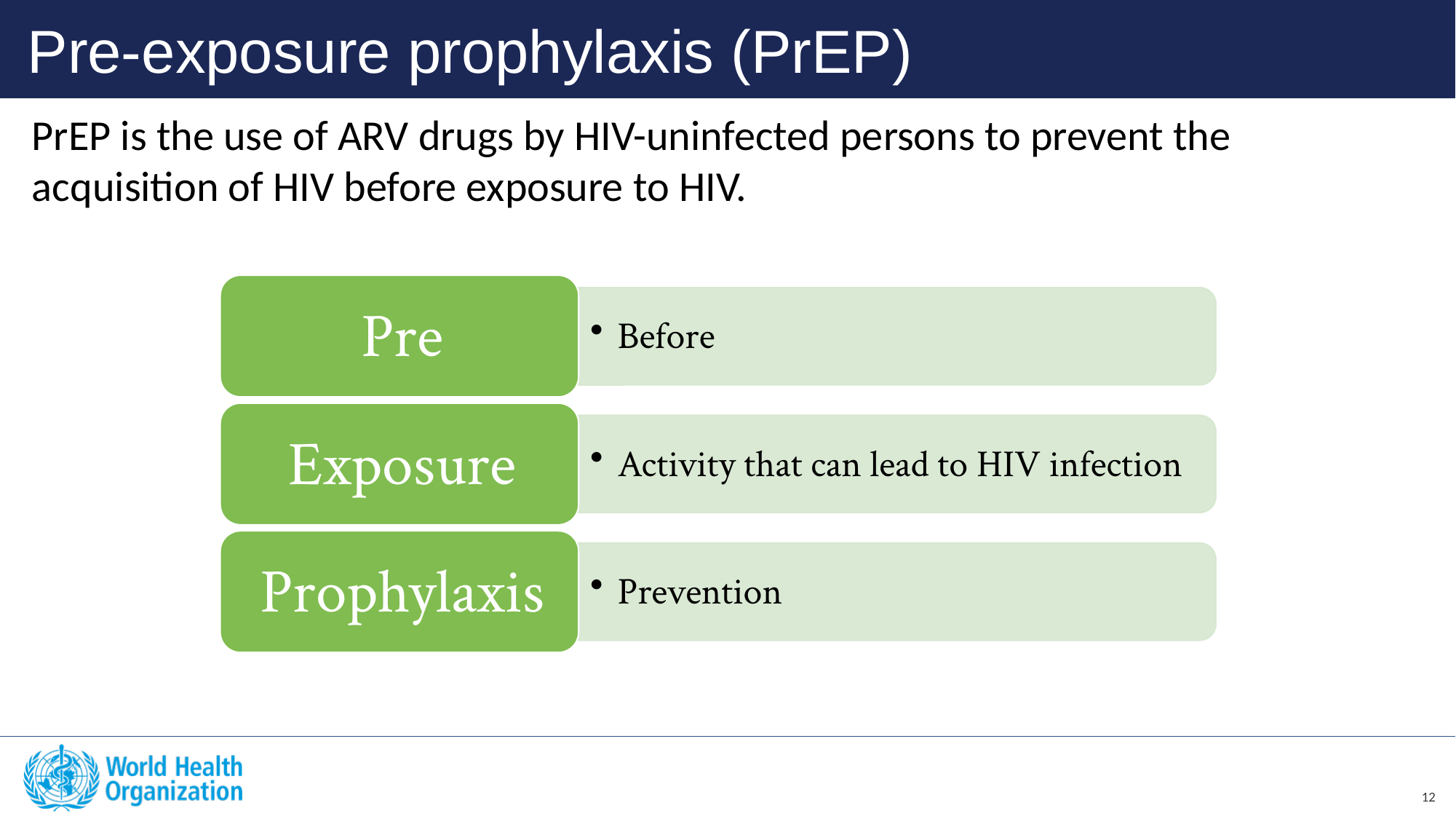

Pre-exposure prophylaxis (PrEP)
PrEP is the use of ARV drugs by HIV-uninfected persons to prevent the acquisition of HIV before exposure to HIV.

Before
Pre
Activity that can lead to HIV infection
Exposure
Prevention
Prophylaxis